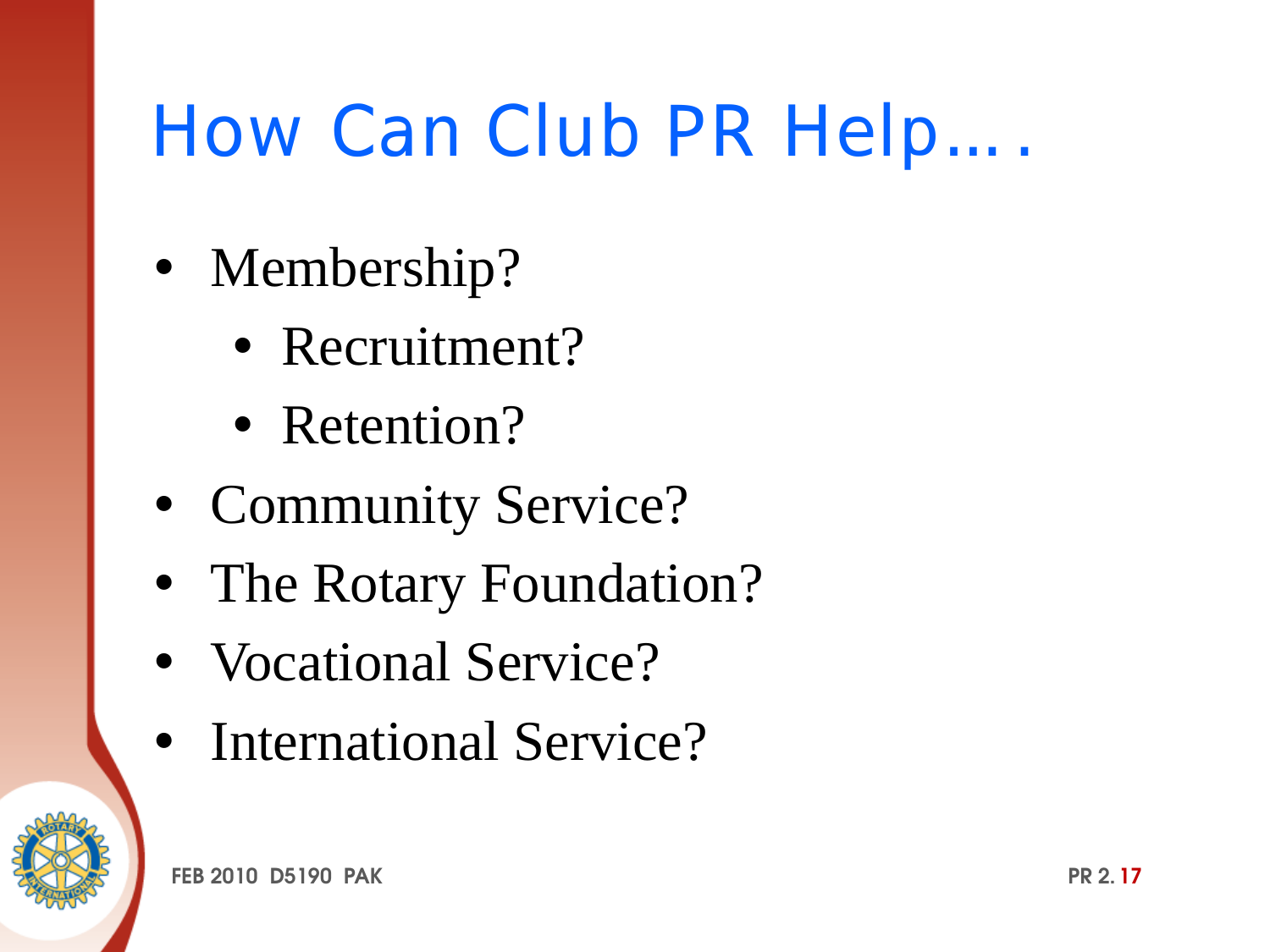

# How Can Club PR Help….
Membership?
Recruitment?
Retention?
Community Service?
The Rotary Foundation?
Vocational Service?
International Service?
FEB 2010  D5190  PAK                                                                                                                    PR 2.17